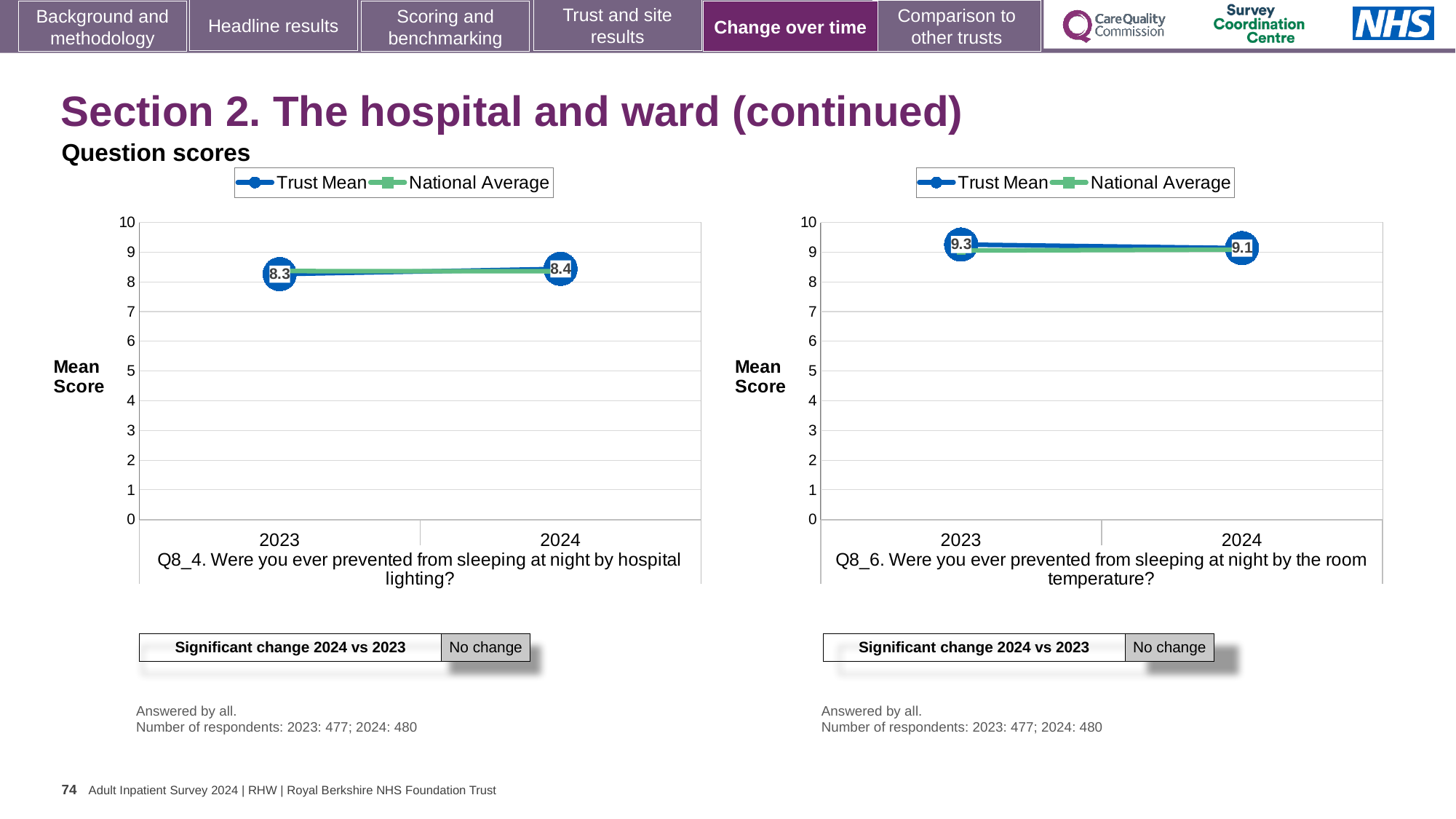

# Section 2. The hospital and ward (continued)
Question scores

### Chart

| Category | Trust Mean | National Average |
|---|---|---|
| 2023 | 9.257579540817721 | 9.054523017492928 |
| 2024 | 9.1371154379925 | 9.08607033196171 |

### Chart

| Category | Trust Mean | National Average |
|---|---|---|
| 2023 | 8.261377496762421 | 8.36464408931991 |
| 2024 | 8.438322170748938 | 8.357356517402444 |
| Significant change 2024 vs 2023 | No change |
| --- | --- |
| Significant change 2024 vs 2023 | No change |
| --- | --- |
Answered by all.
Number of respondents: 2023: 477; 2024: 480
Answered by all.
Number of respondents: 2023: 477; 2024: 480
74